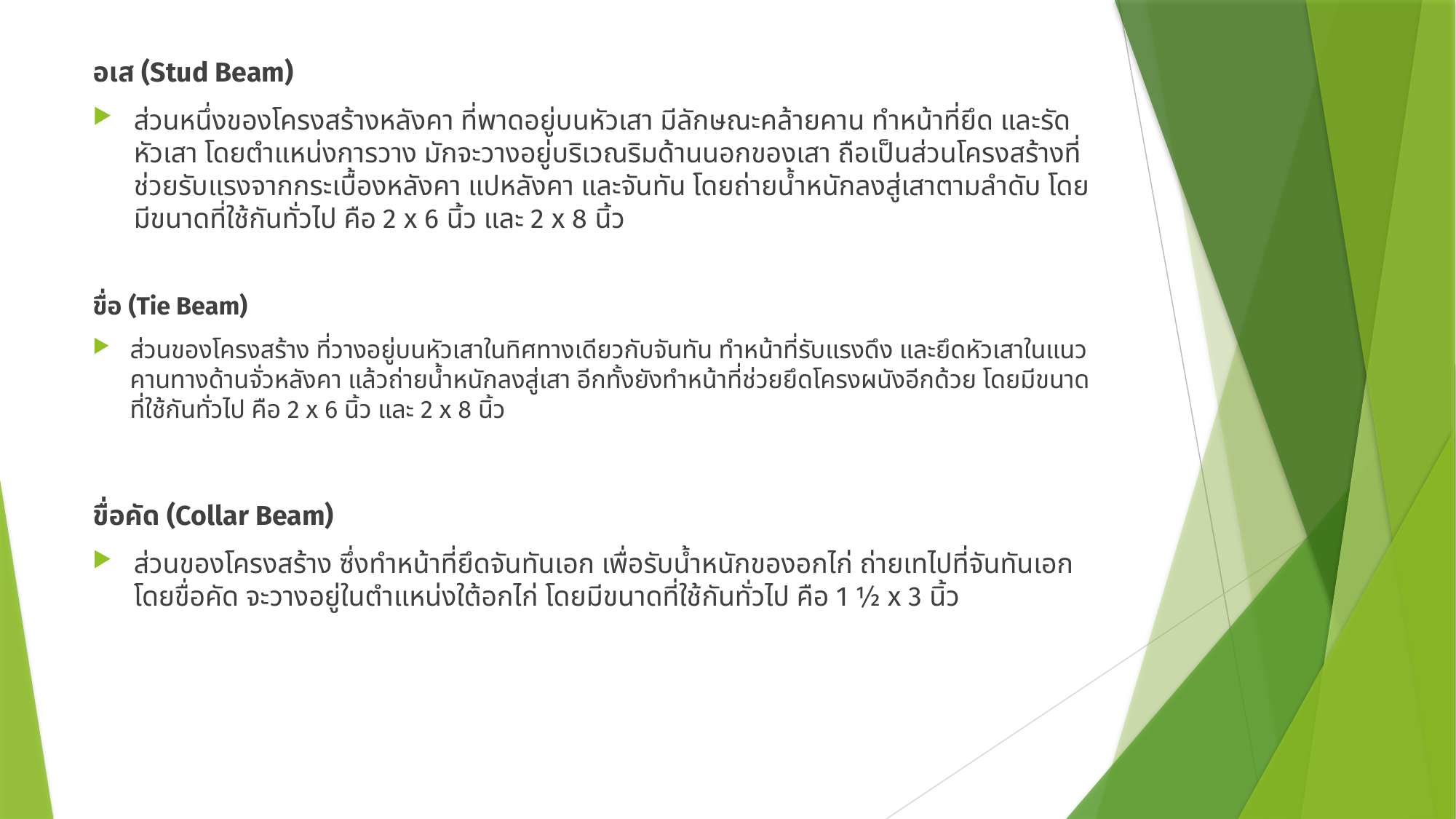

อเส (Stud Beam)
ส่วนหนึ่งของโครงสร้างหลังคา ที่พาดอยู่บนหัวเสา มีลักษณะคล้ายคาน ทำหน้าที่ยึด และรัดหัวเสา โดยตำแหน่งการวาง มักจะวางอยู่บริเวณริมด้านนอกของเสา ถือเป็นส่วนโครงสร้างที่ช่วยรับแรงจากกระเบื้องหลังคา แปหลังคา และจันทัน โดยถ่ายน้ำหนักลงสู่เสาตามลำดับ โดยมีขนาดที่ใช้กันทั่วไป คือ 2 x 6 นิ้ว และ 2 x 8 นิ้ว

ขื่อ (Tie Beam​)
ส่วนของโครงสร้าง ที่วางอยู่บนหัวเสาในทิศทางเดียวกับจันทัน ทำหน้าที่รับแรงดึง และยึดหัวเสาในแนวคานทางด้านจั่วหลังคา แล้วถ่ายน้ำหนักลงสู่เสา อีกทั้งยังทำหน้าที่ช่วยยึดโครงผนังอีกด้วย โดยมีขนาดที่ใช้กันทั่วไป คือ 2 x 6 นิ้ว และ 2 x 8 นิ้ว

ขื่อคัด (Collar Beam)
ส่วนของโครงสร้าง ซึ่งทำหน้าที่ยึดจันทันเอก เพื่อรับน้ำหนักของอกไก่ ถ่ายเทไปที่จันทันเอก โดยขื่อคัด จะวางอยู่ในตำแหน่งใต้อกไก่ โดยมีขนาดที่ใช้กันทั่วไป คือ 1 1⁄2 x 3 นิ้ว